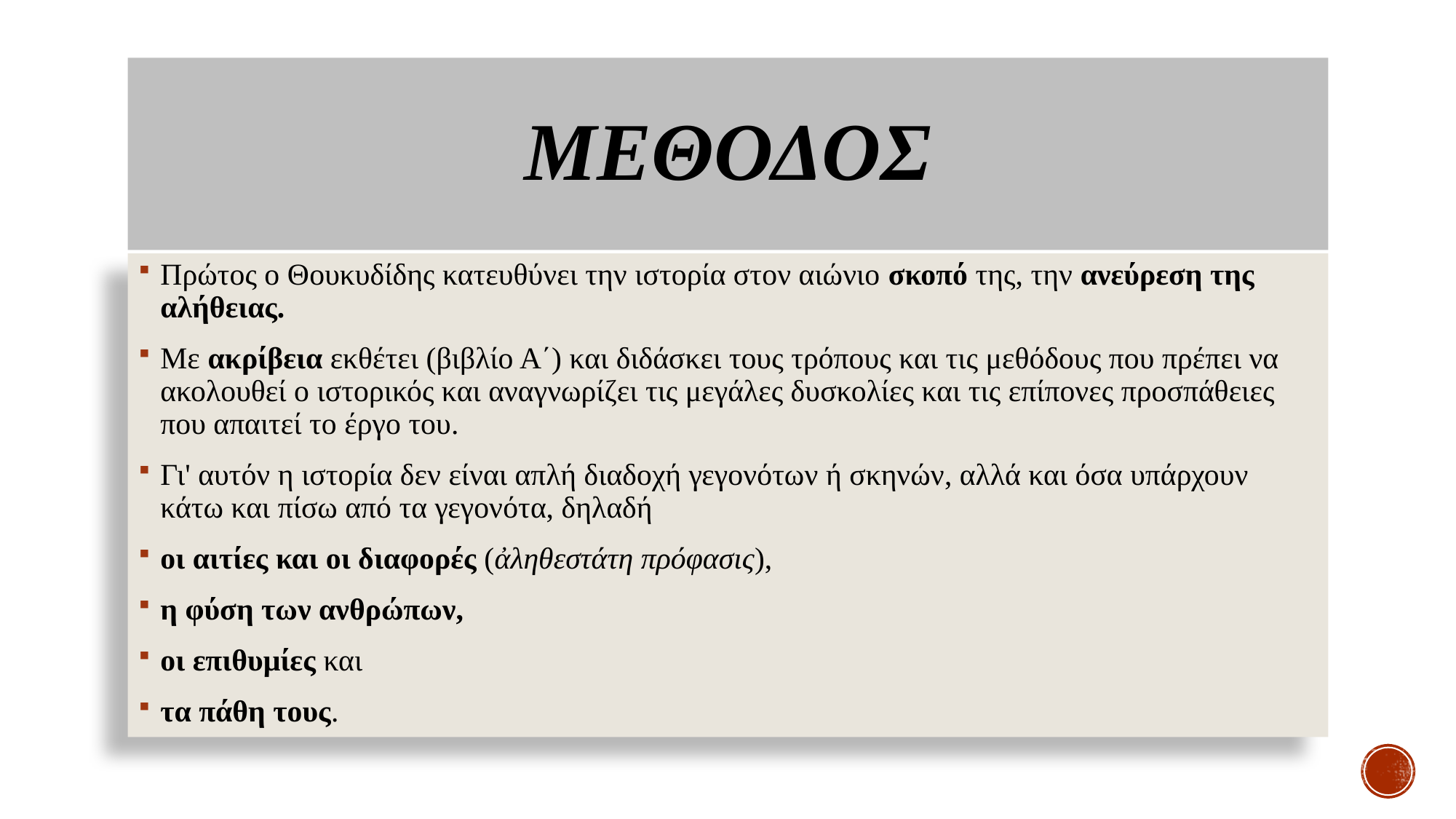

# MΕθοδος
Πρώτος ο Θουκυδίδης κατευθύνει την ιστορία στον αιώνιο σκοπό της, την ανεύρεση της αλήθειας.
Mε ακρίβεια εκθέτει (βιβλίο Α΄) και διδάσκει τους τρόπους και τις μεθόδους που πρέπει να ακολουθεί ο ιστορικός και αναγνωρίζει τις μεγάλες δυσκολίες και τις επίπονες προσπάθειες που απαιτεί το έργο του.
Γι' αυτόν η ιστορία δεν είναι απλή διαδοχή γεγονότων ή σκηνών, αλλά και όσα υπάρχουν κάτω και πίσω από τα γεγονότα, δηλαδή
οι αιτίες και οι διαφορές (ἀληθεστάτη πρόφασις),
η φύση των ανθρώπων,
οι επιθυμίες και
τα πάθη τους.